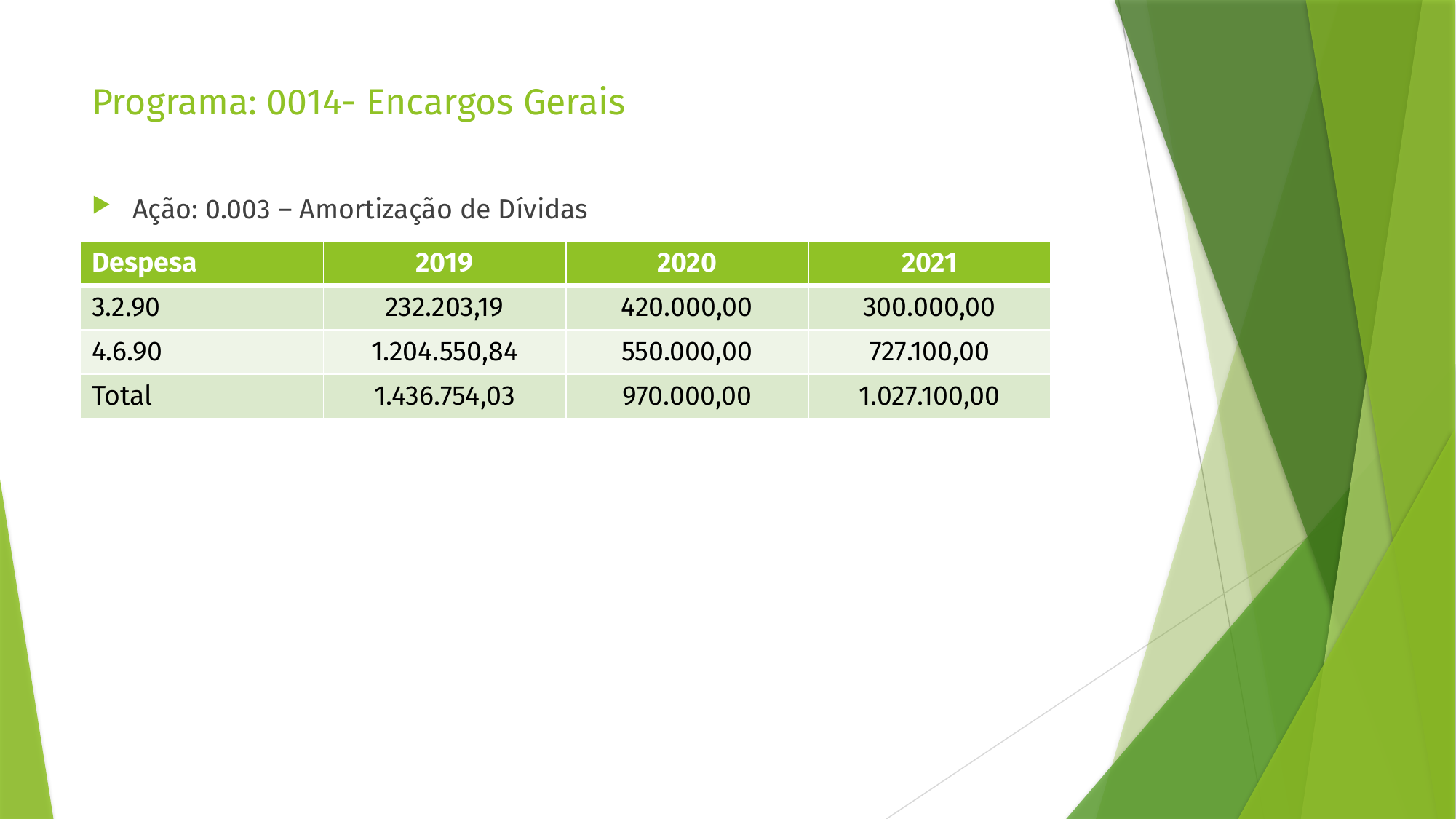

# Programa: 0014- Encargos Gerais
Ação: 0.003 – Amortização de Dívidas
| Despesa | 2019 | 2020 | 2021 |
| --- | --- | --- | --- |
| 3.2.90 | 232.203,19 | 420.000,00 | 300.000,00 |
| 4.6.90 | 1.204.550,84 | 550.000,00 | 727.100,00 |
| Total | 1.436.754,03 | 970.000,00 | 1.027.100,00 |